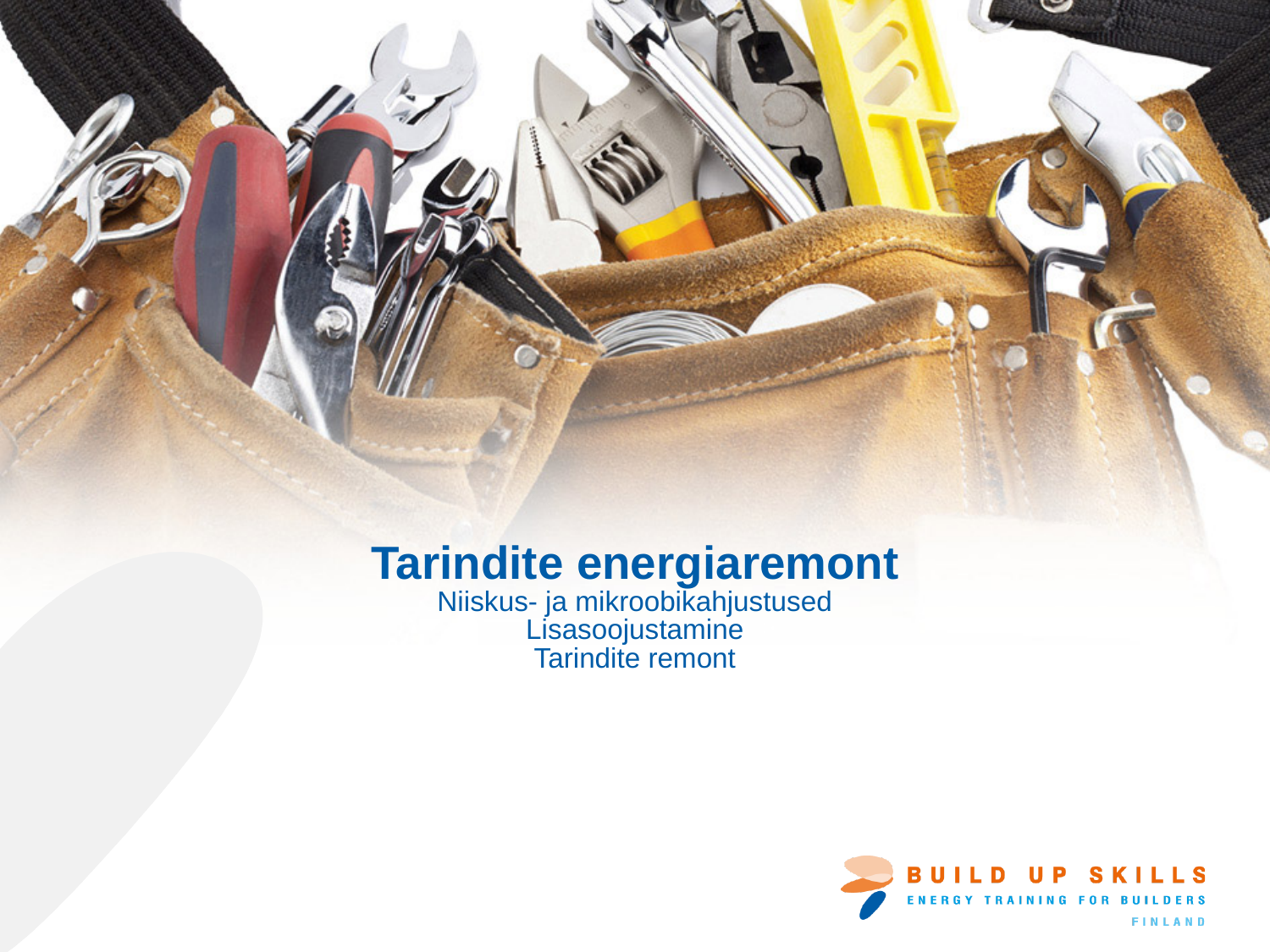

# Tarindite energiaremont Niiskus- ja mikroobikahjustused Lisasoojustamine Tarindite remont